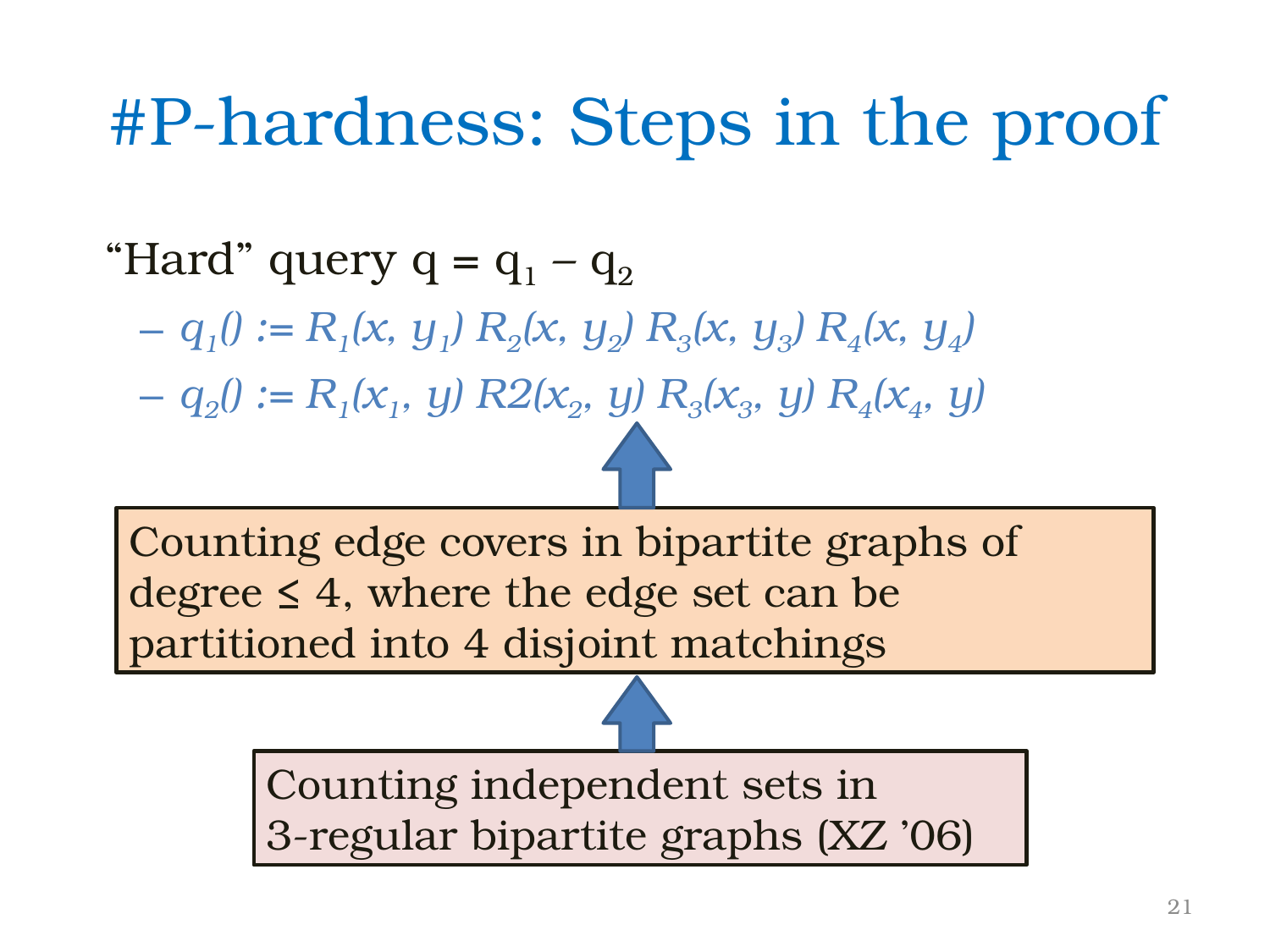

# #P-hardness: Steps in the proof
  “Hard” query q = q1 – q2
q1() := R1(x, y1) R2(x, y2) R3(x, y3) R4(x, y4)
q2() := R1(x1, y) R2(x2, y) R3(x3, y) R4(x4, y)

Counting edge covers in bipartite graphs of degree ≤ 4, where the edge set can be partitioned into 4 disjoint matchings

Counting independent sets in
3-regular bipartite graphs (XZ ’06)
21